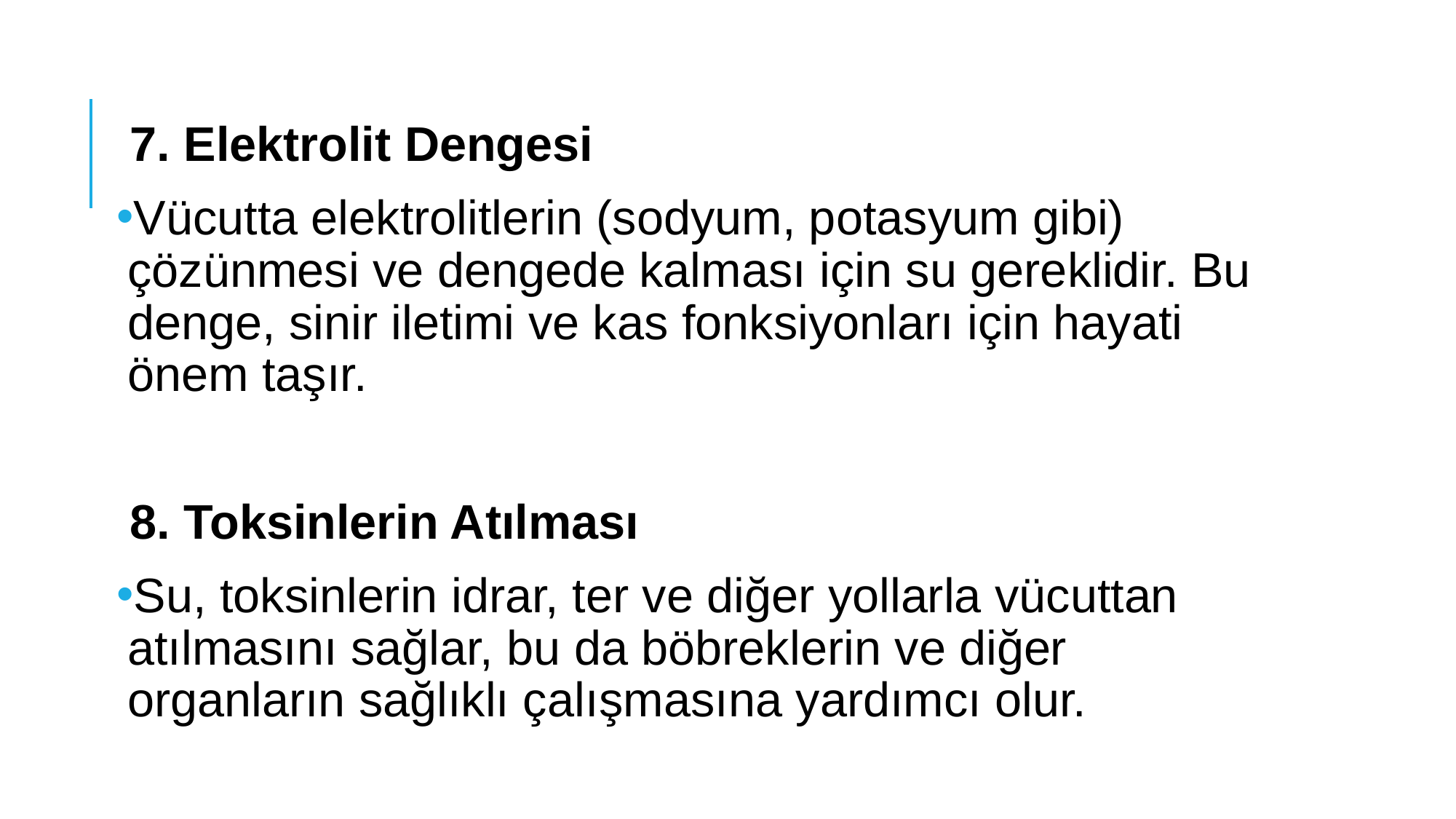

7. Elektrolit Dengesi
Vücutta elektrolitlerin (sodyum, potasyum gibi) çözünmesi ve dengede kalması için su gereklidir. Bu denge, sinir iletimi ve kas fonksiyonları için hayati önem taşır.

8. Toksinlerin Atılması
Su, toksinlerin idrar, ter ve diğer yollarla vücuttan atılmasını sağlar, bu da böbreklerin ve diğer organların sağlıklı çalışmasına yardımcı olur.